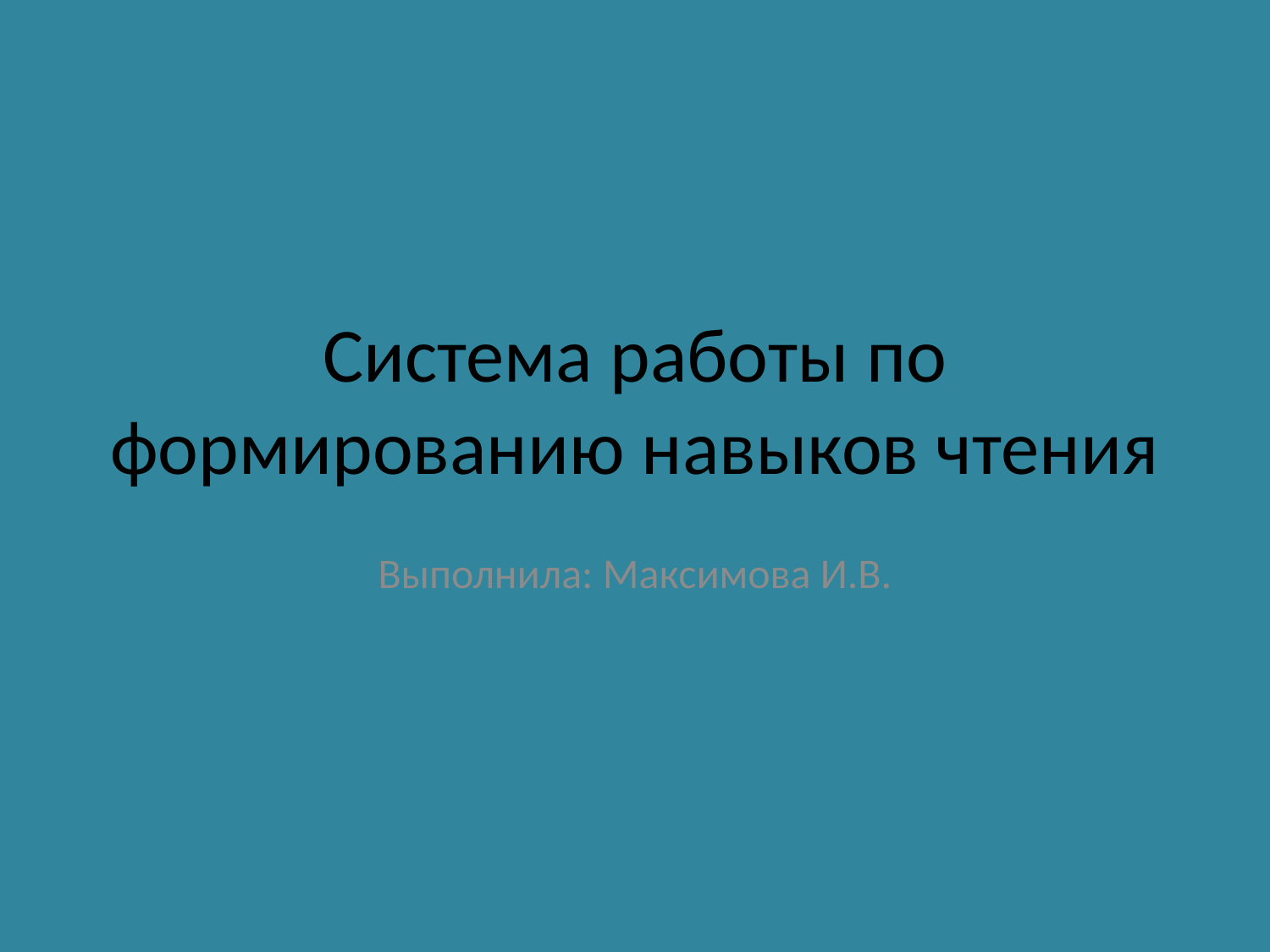

# Система работы по формированию навыков чтения
Выполнила: Максимова И.В.